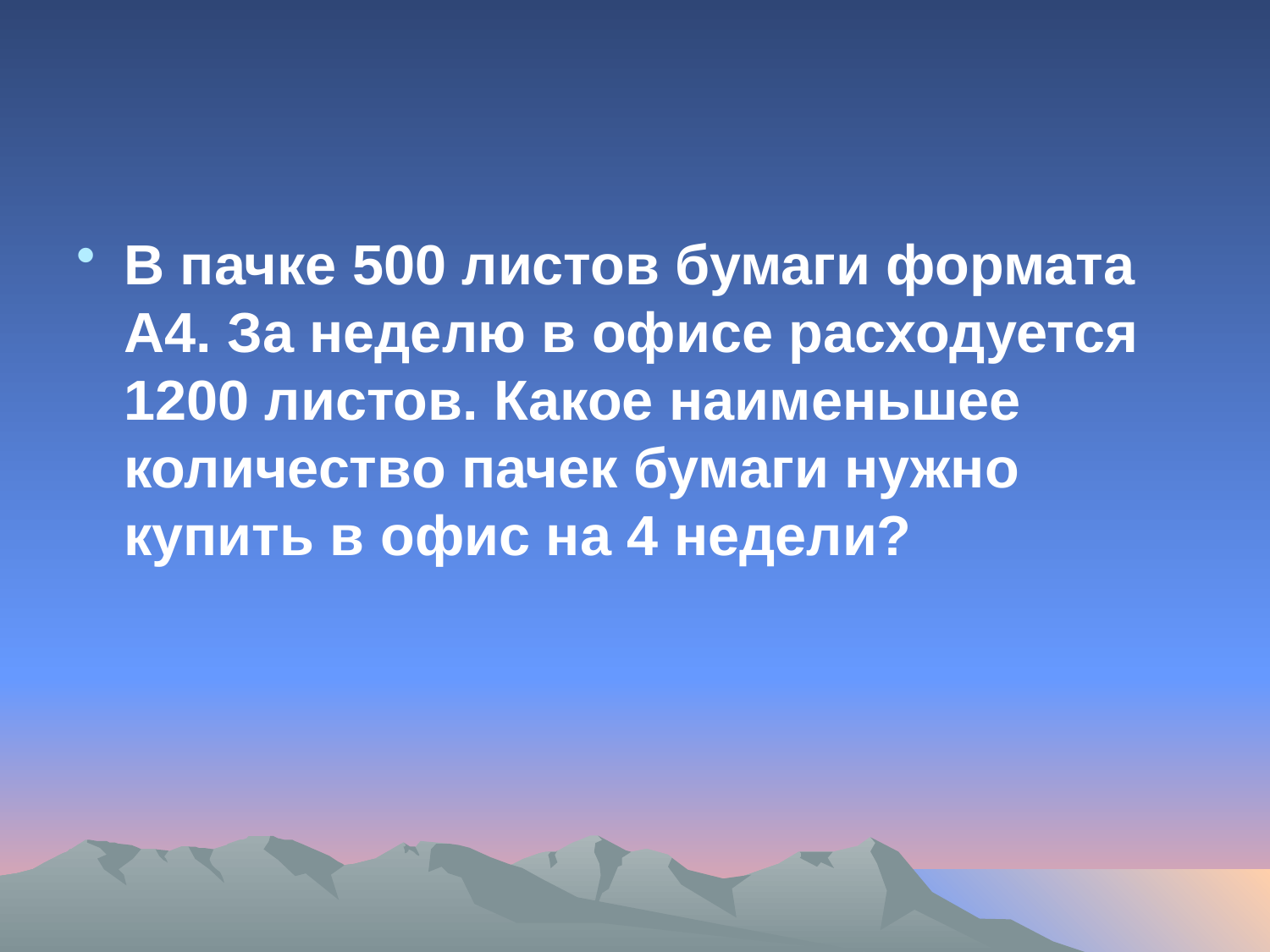

#
В пачке 500 листов бумаги формата А4. За неделю в офисе расходуется 1200 листов. Какое наименьшее количество пачек бумаги нужно купить в офис на 4 недели?